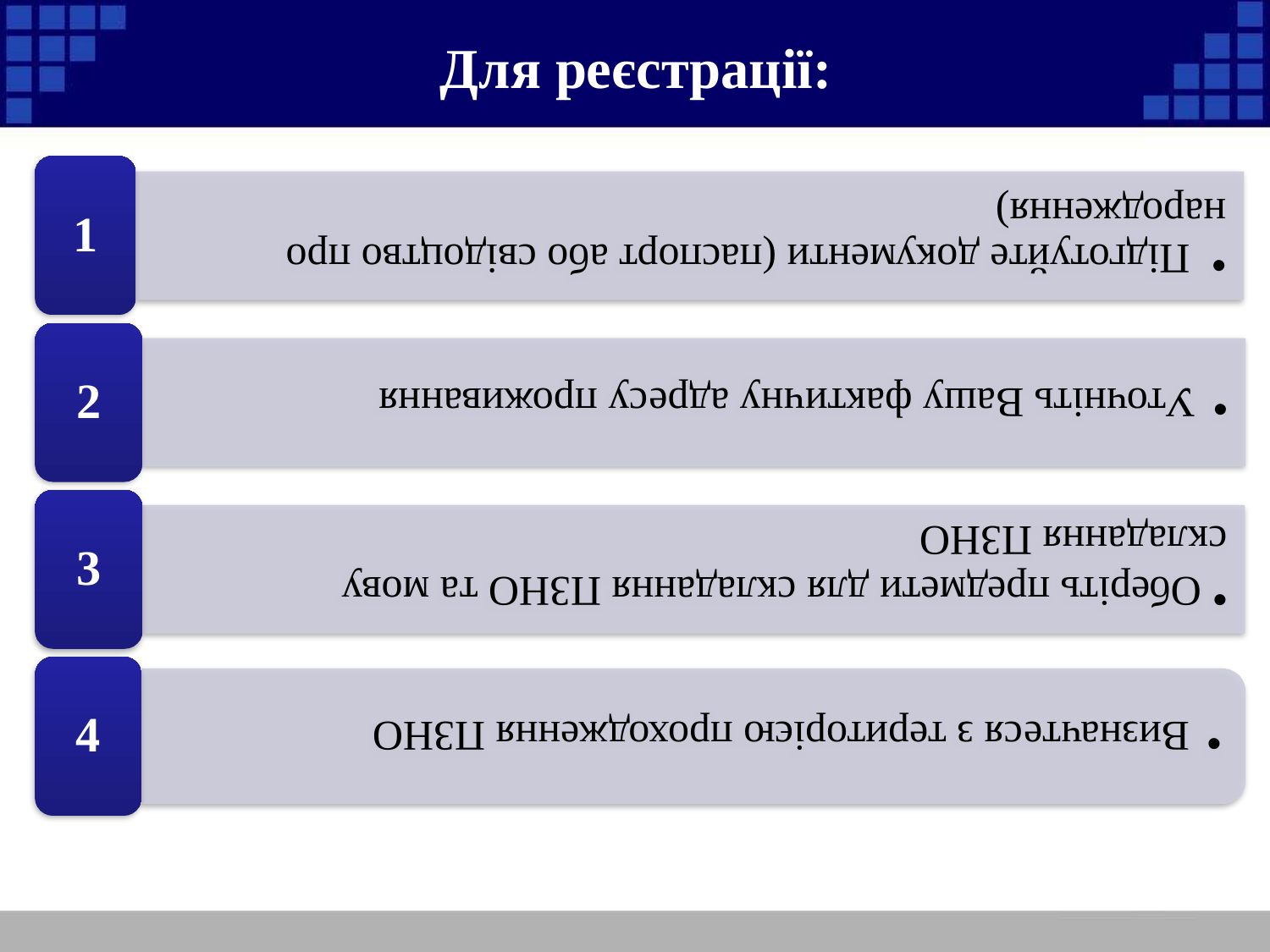

# Для реєстрації:
  Підготуйте документи (паспорт або свідоцтво про народження)
1
Уточніть Вашу фактичну адресу проживання
2
 Оберіть предмети для складання ПЗНО та мову складання ПЗНО
3
Визначтеся з територією проходження ПЗНО
4